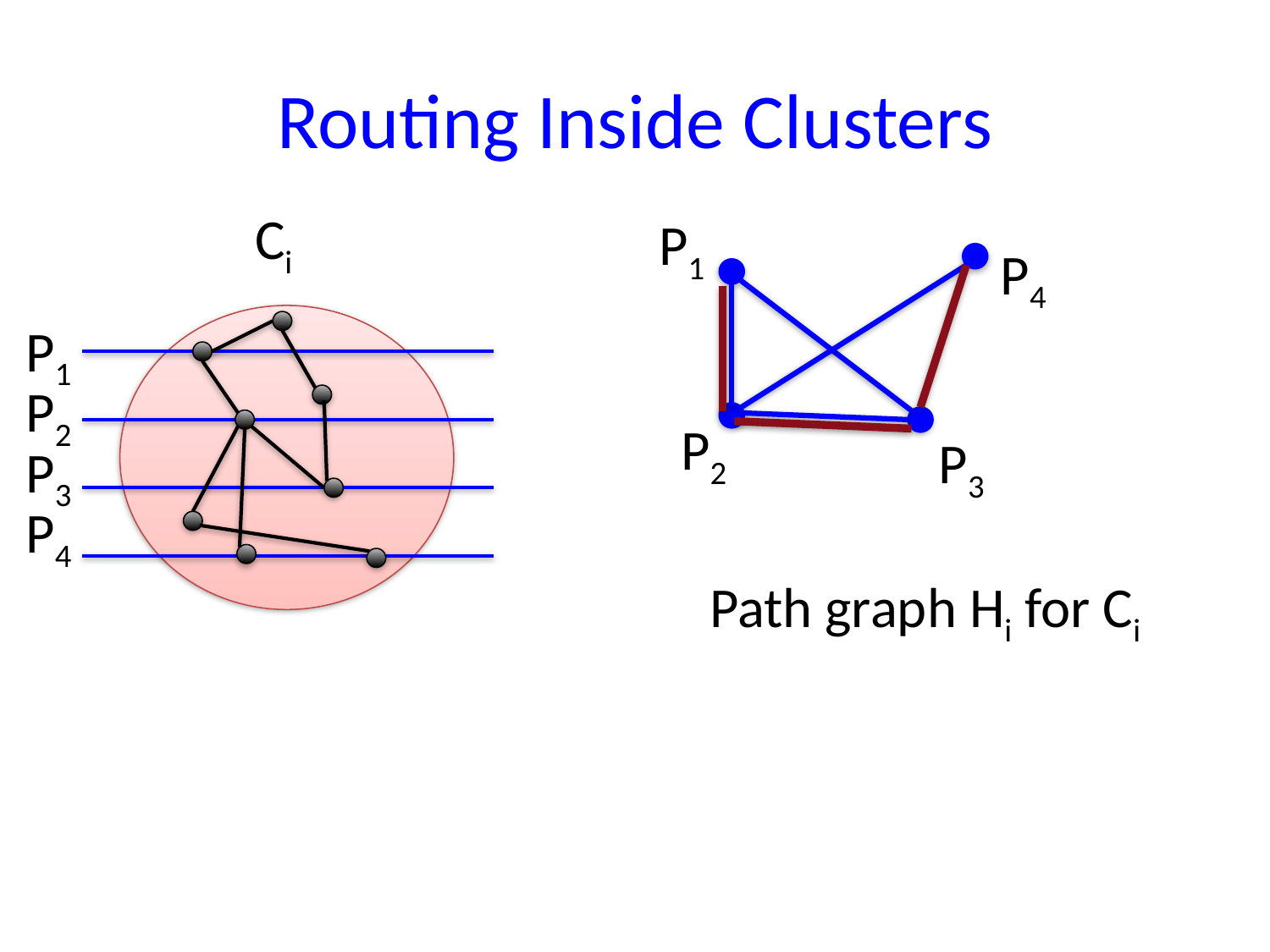

# Routing Inside Clusters
Ci
P1
P4

P1
P2
P3
P4

P2

P3

Path graph Hi for Ci